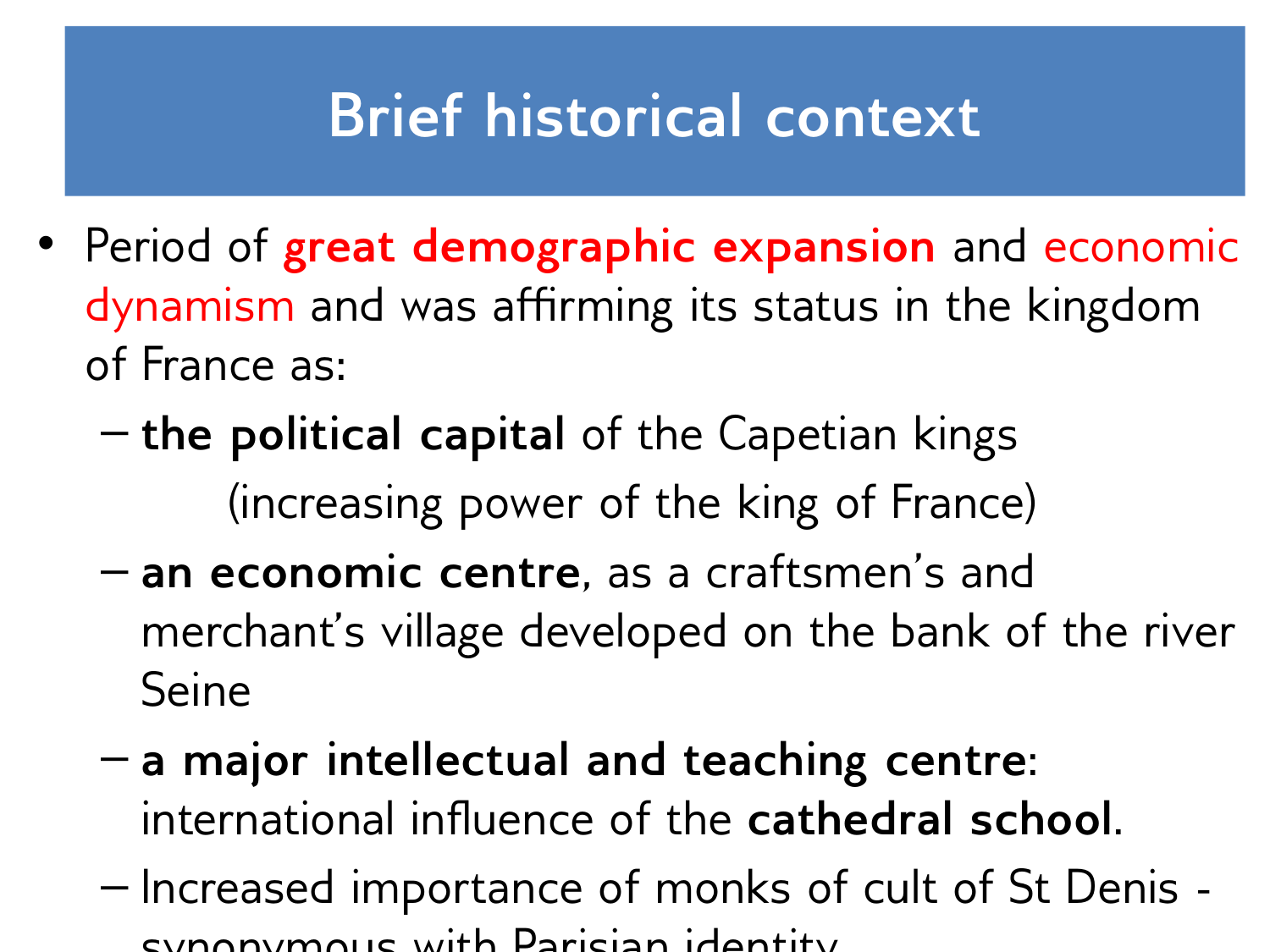

# Brief historical context
Period of great demographic expansion and economic dynamism and was affirming its status in the kingdom of France as:
the political capital of the Capetian kings
	(increasing power of the king of France)
an economic centre, as a craftsmen’s and merchant’s village developed on the bank of the river Seine
a major intellectual and teaching centre: international influence of the cathedral school.
Increased importance of monks of cult of St Denis - synonymous with Parisian identity.